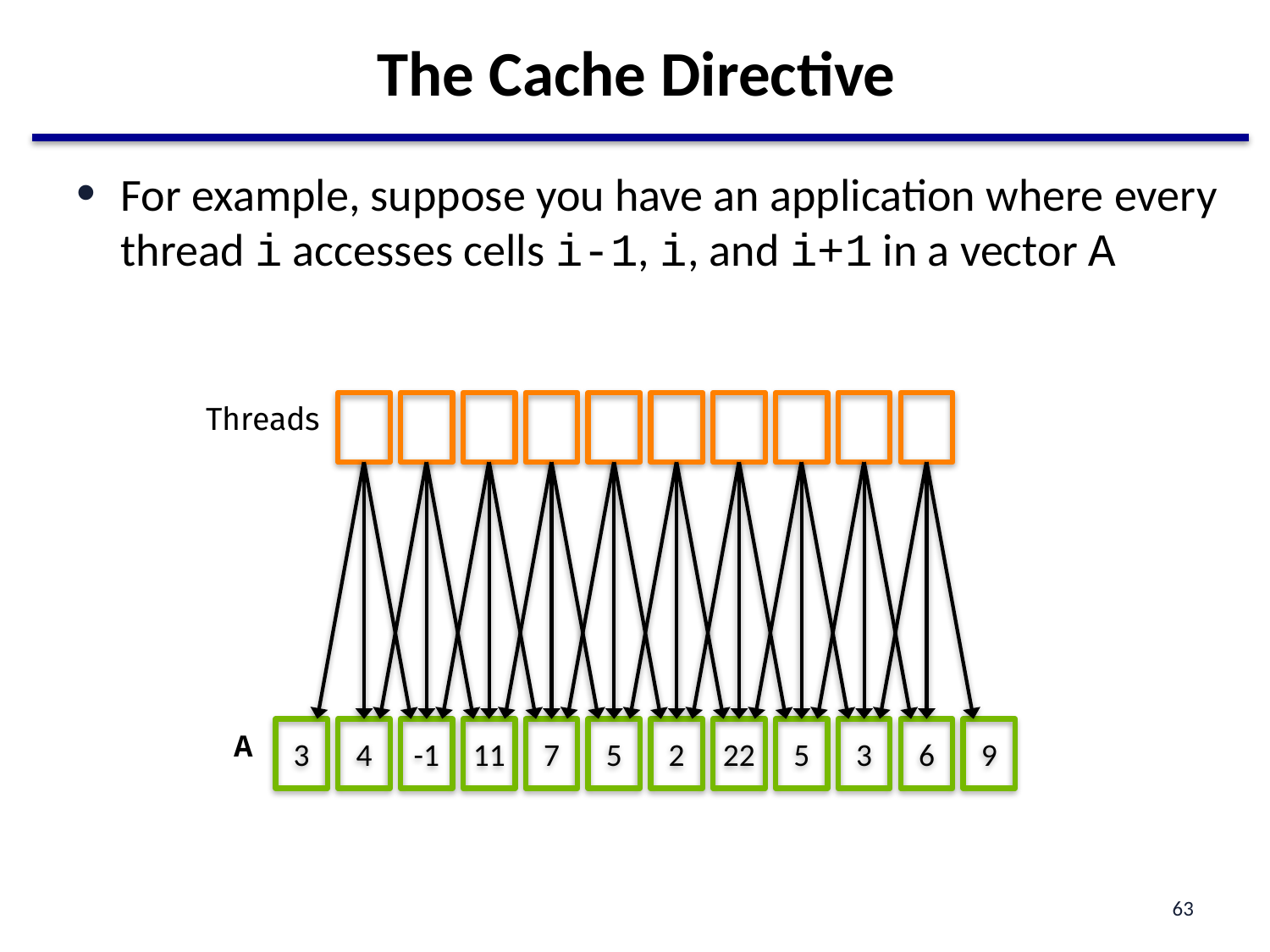

# The Cache Directive
For example, suppose you have an application where every thread i accesses cells i-1, i, and i+1 in a vector A
Threads

A
3
4
-1
11
7
5
2
22
5
3
6
9
63